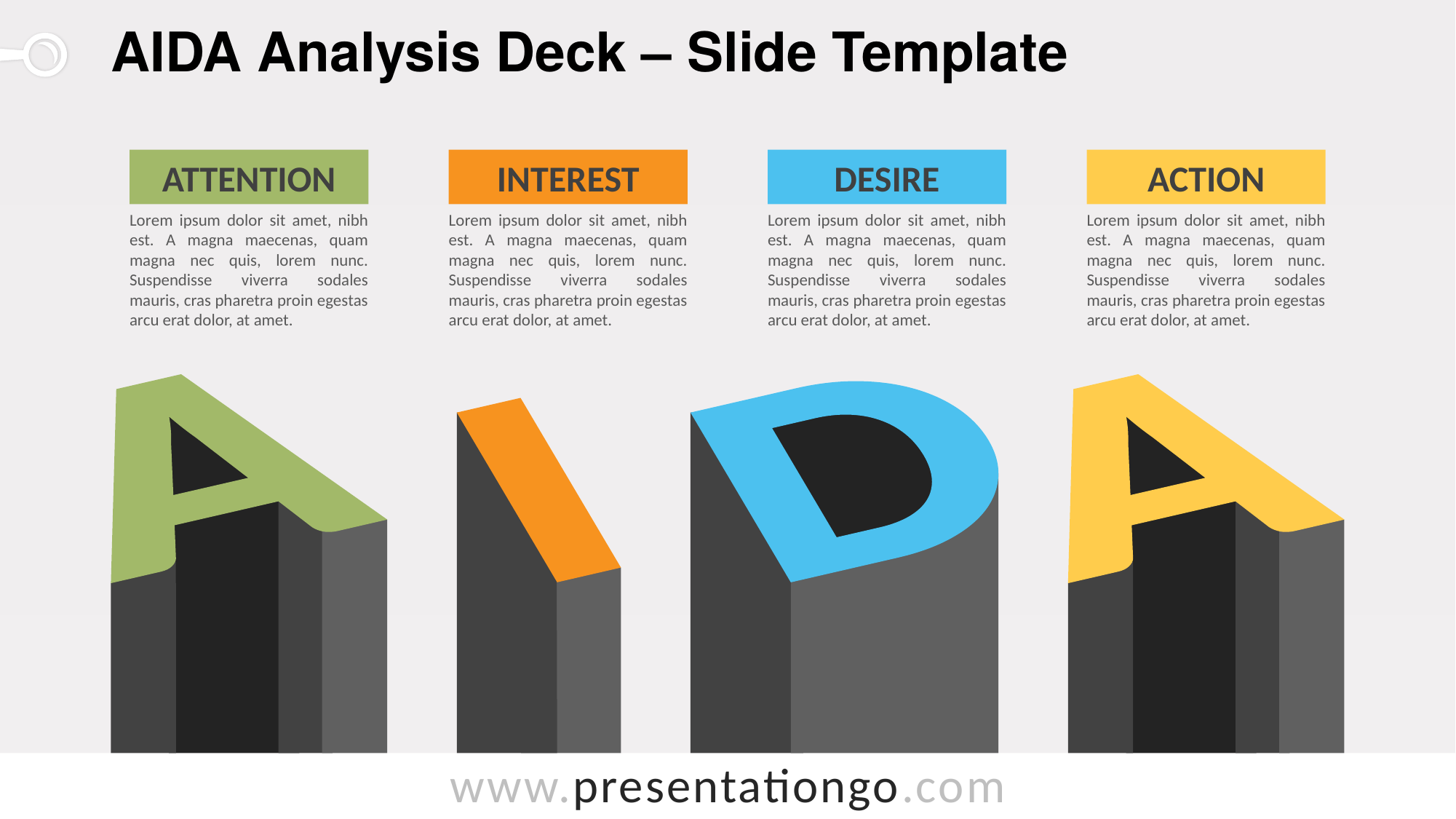

# AIDA Analysis Deck – Slide Template
Attention
Lorem ipsum dolor sit amet, nibh est. A magna maecenas, quam magna nec quis, lorem nunc. Suspendisse viverra sodales mauris, cras pharetra proin egestas arcu erat dolor, at amet.
Interest
Lorem ipsum dolor sit amet, nibh est. A magna maecenas, quam magna nec quis, lorem nunc. Suspendisse viverra sodales mauris, cras pharetra proin egestas arcu erat dolor, at amet.
Desire
Lorem ipsum dolor sit amet, nibh est. A magna maecenas, quam magna nec quis, lorem nunc. Suspendisse viverra sodales mauris, cras pharetra proin egestas arcu erat dolor, at amet.
Action
Lorem ipsum dolor sit amet, nibh est. A magna maecenas, quam magna nec quis, lorem nunc. Suspendisse viverra sodales mauris, cras pharetra proin egestas arcu erat dolor, at amet.